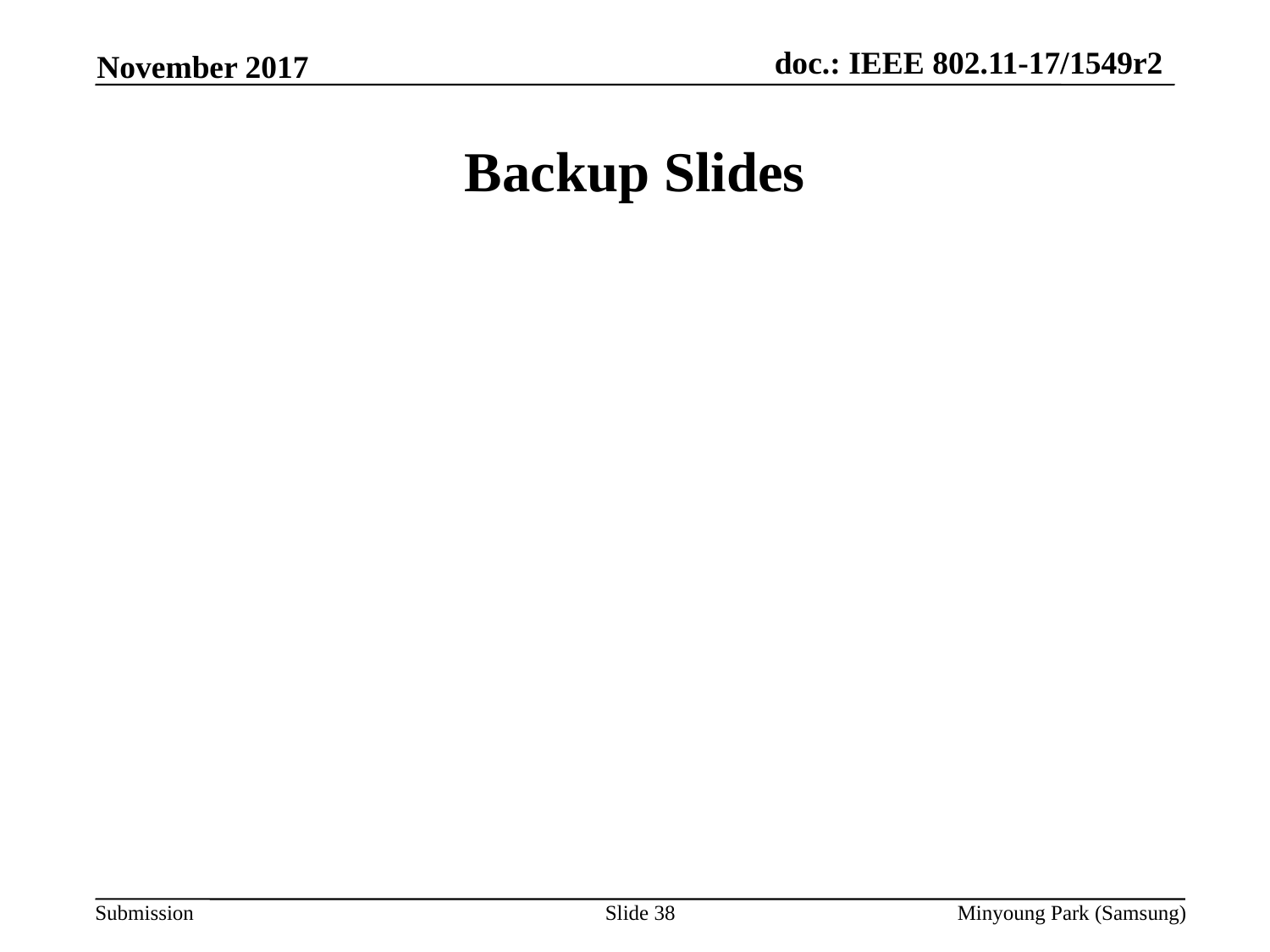

November 2017
# Backup Slides
Slide 38
Minyoung Park (Samsung)